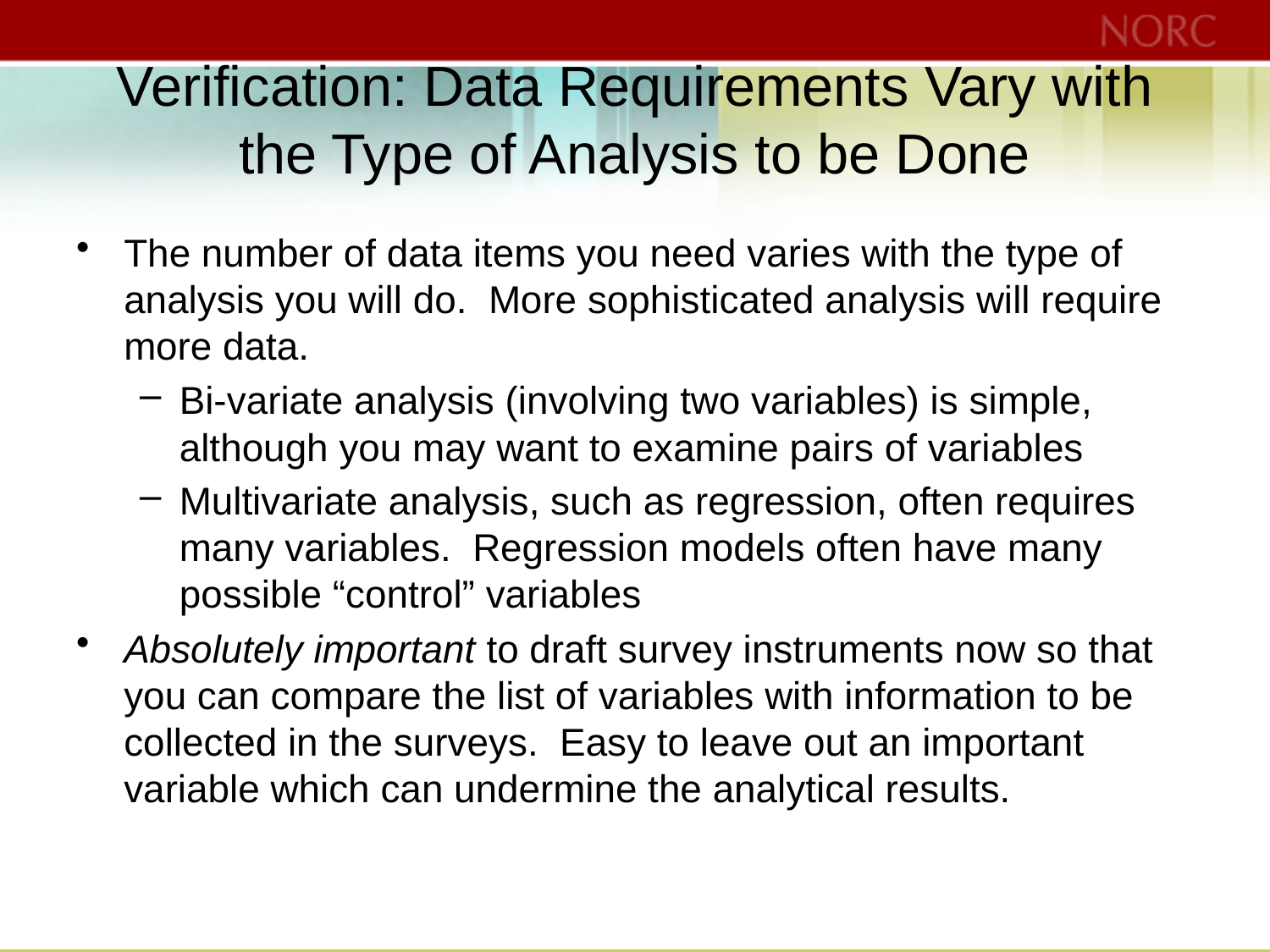

# Verification: Data Requirements Vary with the Type of Analysis to be Done
The number of data items you need varies with the type of analysis you will do.  More sophisticated analysis will require more data.
Bi-variate analysis (involving two variables) is simple, although you may want to examine pairs of variables
Multivariate analysis, such as regression, often requires many variables.  Regression models often have many possible “control” variables
Absolutely important to draft survey instruments now so that you can compare the list of variables with information to be collected in the surveys.  Easy to leave out an important variable which can undermine the analytical results.